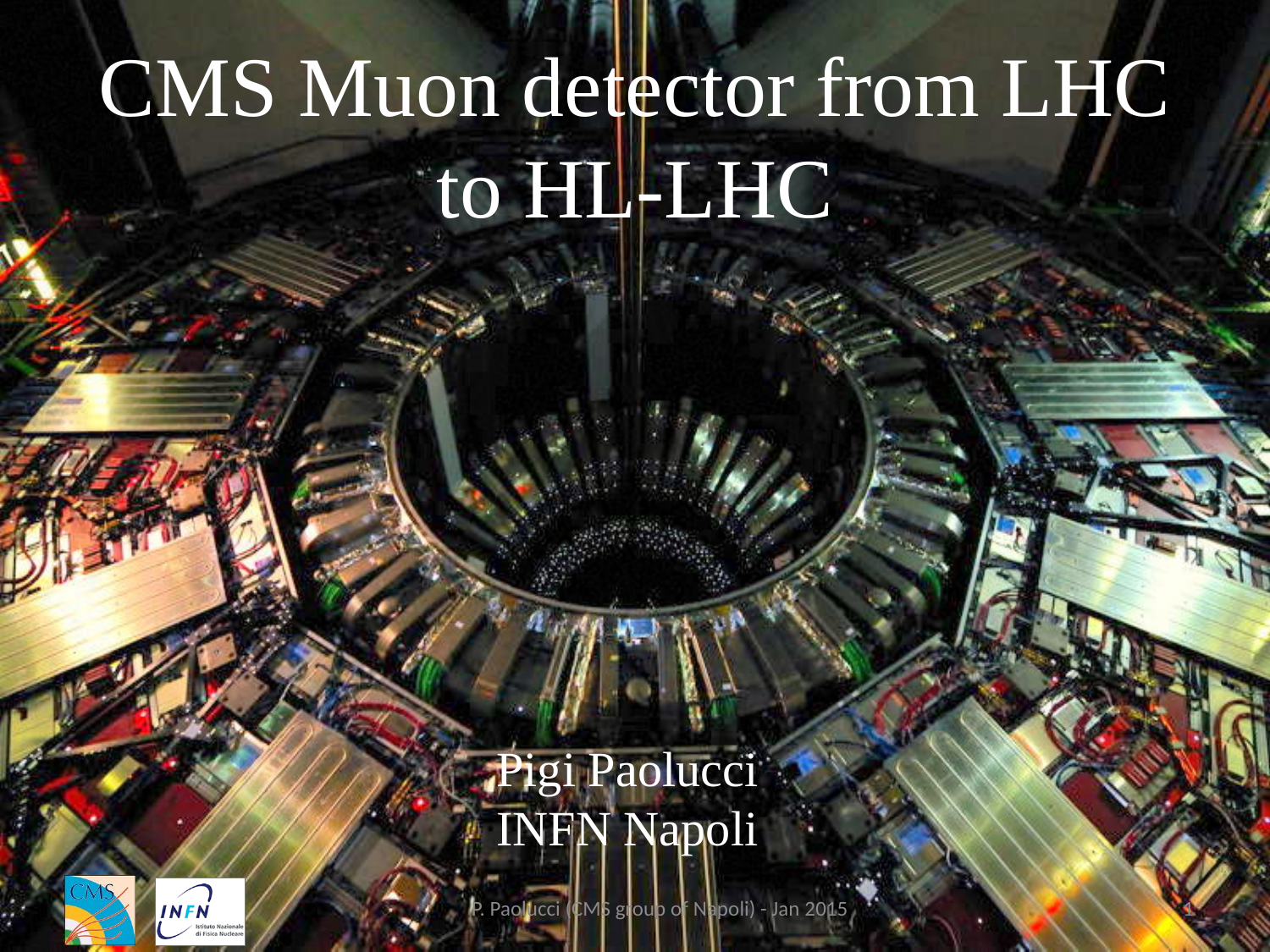

CMS Muon detector from LHC to HL-LHC
Pigi Paolucci
INFN Napoli
P. Paolucci (CMS group of Napoli) - Jan 2015
1